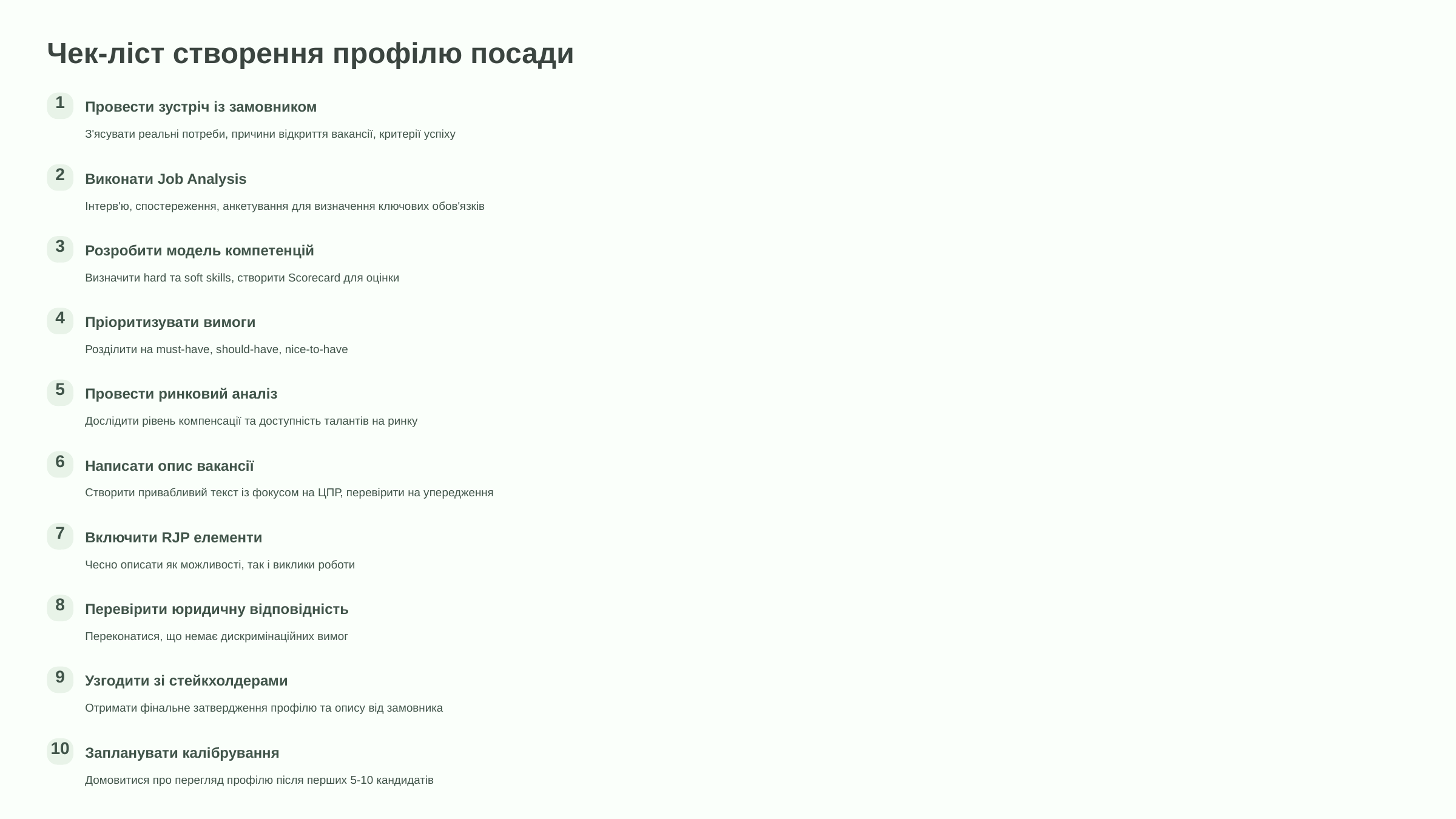

Чек-ліст створення профілю посади

1
Провести зустріч із замовником
З'ясувати реальні потреби, причини відкриття вакансії, критерії успіху

2
Виконати Job Analysis
Інтерв'ю, спостереження, анкетування для визначення ключових обов'язків

3
Розробити модель компетенцій
Визначити hard та soft skills, створити Scorecard для оцінки

4
Пріоритизувати вимоги
Розділити на must-have, should-have, nice-to-have

5
Провести ринковий аналіз
Дослідити рівень компенсації та доступність талантів на ринку

6
Написати опис вакансії
Створити привабливий текст із фокусом на ЦПР, перевірити на упередження

7
Включити RJP елементи
Чесно описати як можливості, так і виклики роботи

8
Перевірити юридичну відповідність
Переконатися, що немає дискримінаційних вимог

9
Узгодити зі стейкхолдерами
Отримати фінальне затвердження профілю та опису від замовника

10
Запланувати калібрування
Домовитися про перегляд профілю після перших 5-10 кандидатів